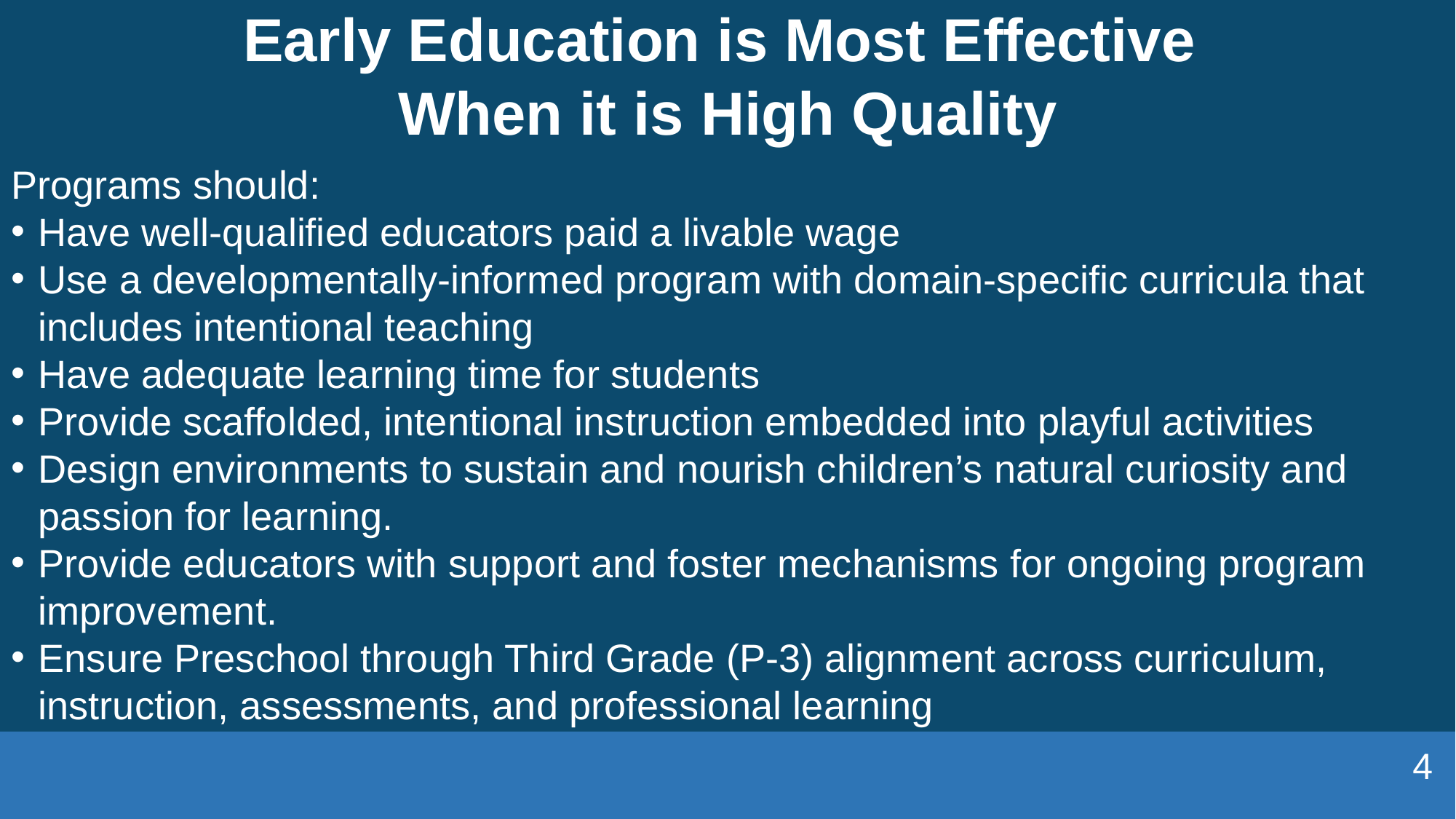

# Early Education is Most Effective When it is High Quality
Programs should:
Have well-qualified educators paid a livable wage
Use a developmentally-informed program with domain-specific curricula that includes intentional teaching
Have adequate learning time for students
Provide scaffolded, intentional instruction embedded into playful activities
Design environments to sustain and nourish children’s natural curiosity and passion for learning.
Provide educators with support and foster mechanisms for ongoing program improvement.
Ensure Preschool through Third Grade (P-3) alignment across curriculum, instruction, assessments, and professional learning

4